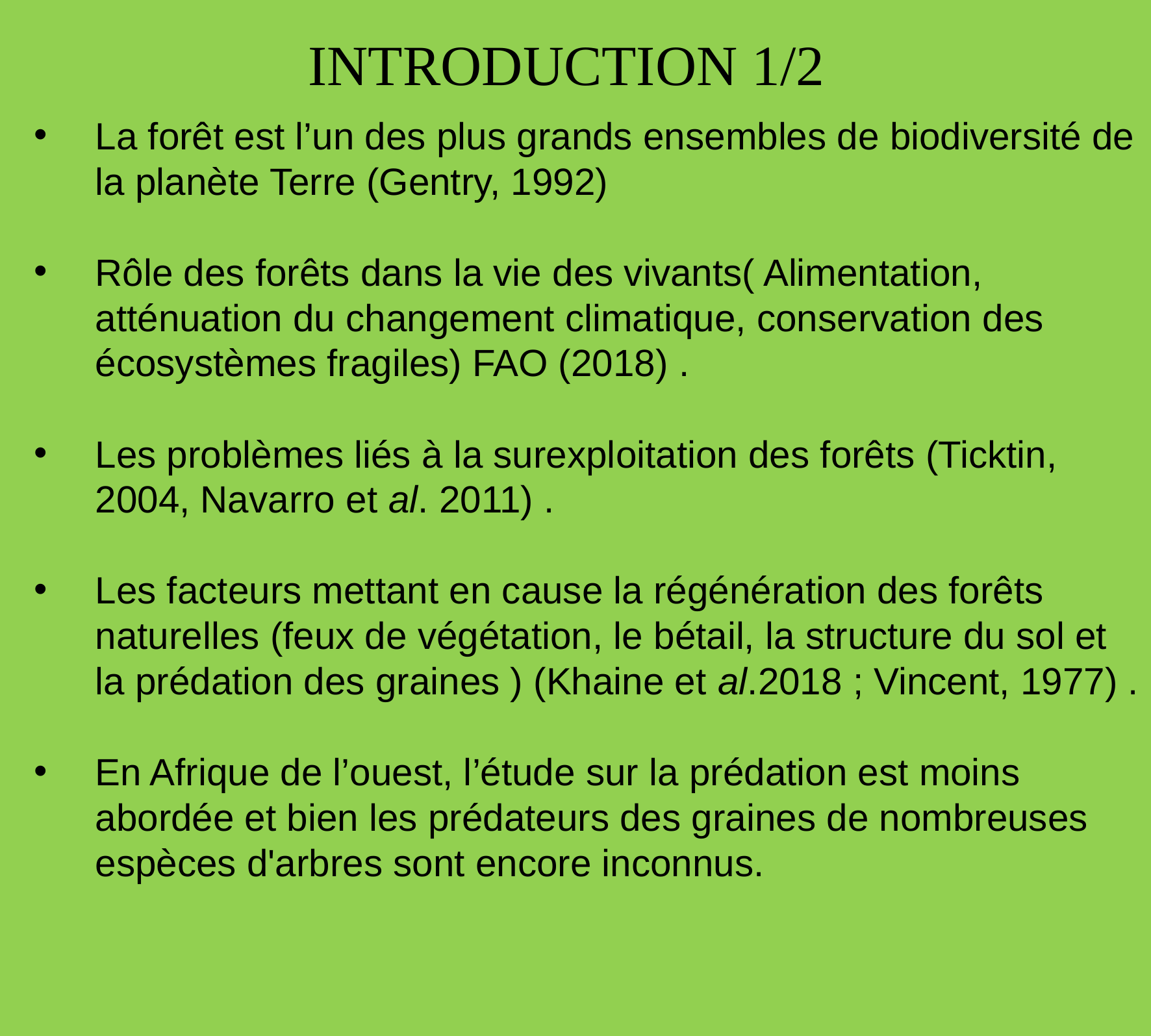

INTRODUCTION 1/2
La forêt est l’un des plus grands ensembles de biodiversité de la planète Terre (Gentry, 1992)

Rôle des forêts dans la vie des vivants( Alimentation,  atténuation du changement climatique, conservation des écosystèmes fragiles) FAO (2018) .

Les problèmes liés à la surexploitation des forêts (Ticktin, 2004, Navarro et al. 2011) .

Les facteurs mettant en cause la régénération des forêts naturelles (feux de végétation, le bétail, la structure du sol et la prédation des graines ) (Khaine et al.2018 ; Vincent, 1977) .

En Afrique de l’ouest, l’étude sur la prédation est moins abordée et bien les prédateurs des graines de nombreuses espèces d'arbres sont encore inconnus.